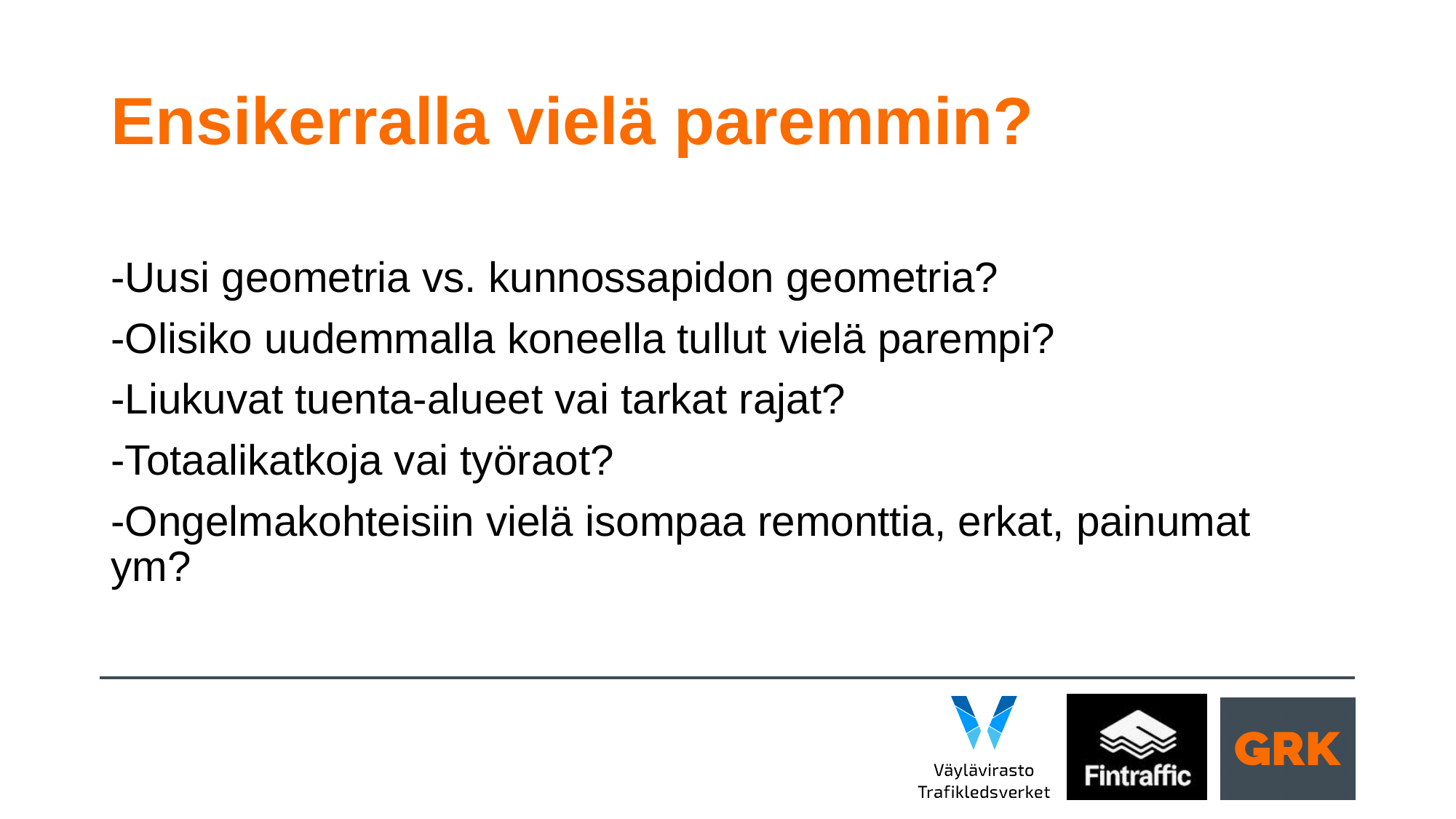

# Ensikerralla vielä paremmin?
-Uusi geometria vs. kunnossapidon geometria?
-Olisiko uudemmalla koneella tullut vielä parempi?
-Liukuvat tuenta-alueet vai tarkat rajat?
-Totaalikatkoja vai työraot?
-Ongelmakohteisiin vielä isompaa remonttia, erkat, painumat ym?